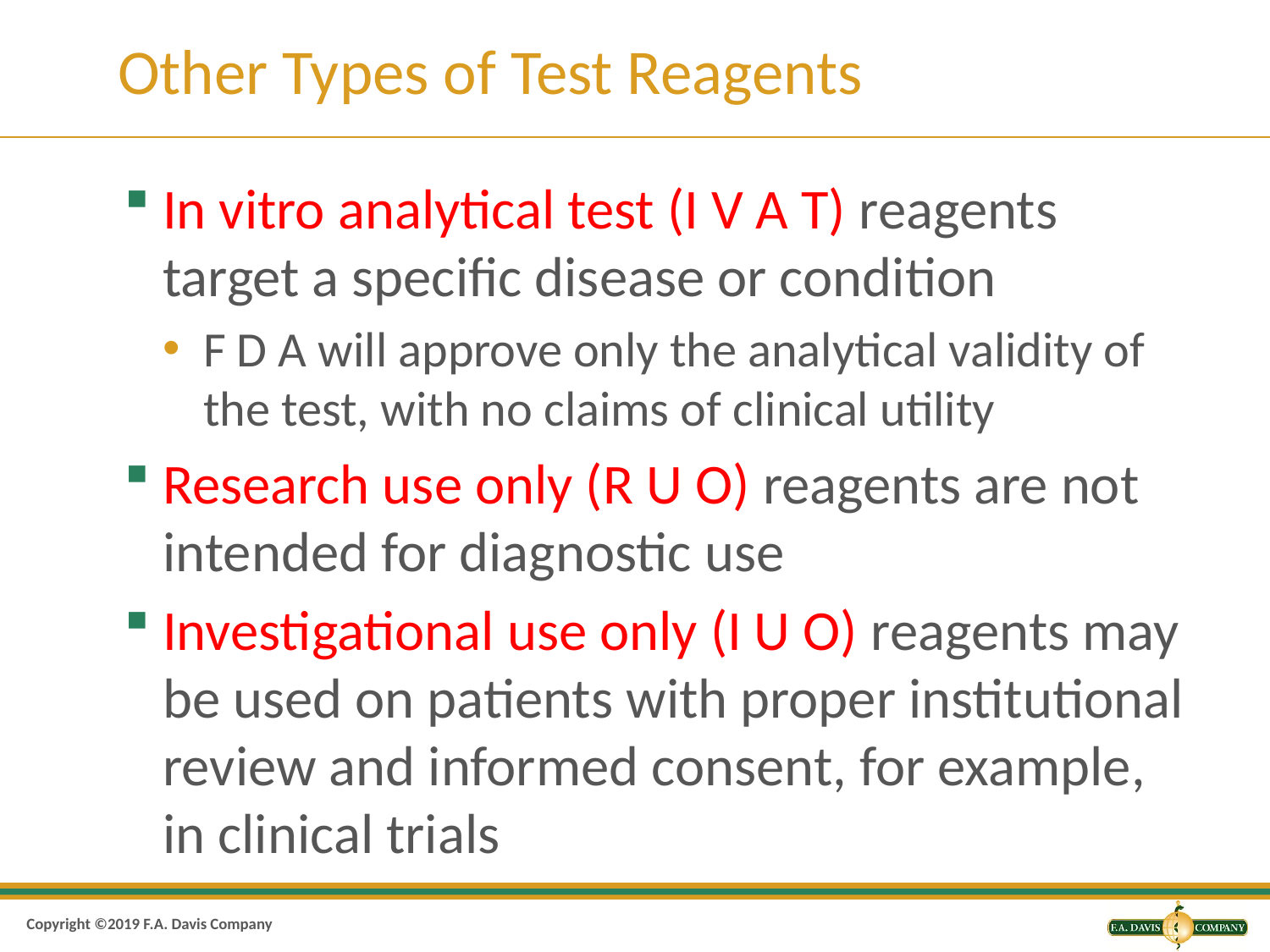

# Other Types of Test Reagents
In vitro analytical test (I V A T) reagents target a specific disease or condition
F D A will approve only the analytical validity of the test, with no claims of clinical utility
Research use only (R U O) reagents are not intended for diagnostic use
Investigational use only (I U O) reagents may be used on patients with proper institutional review and informed consent, for example, in clinical trials